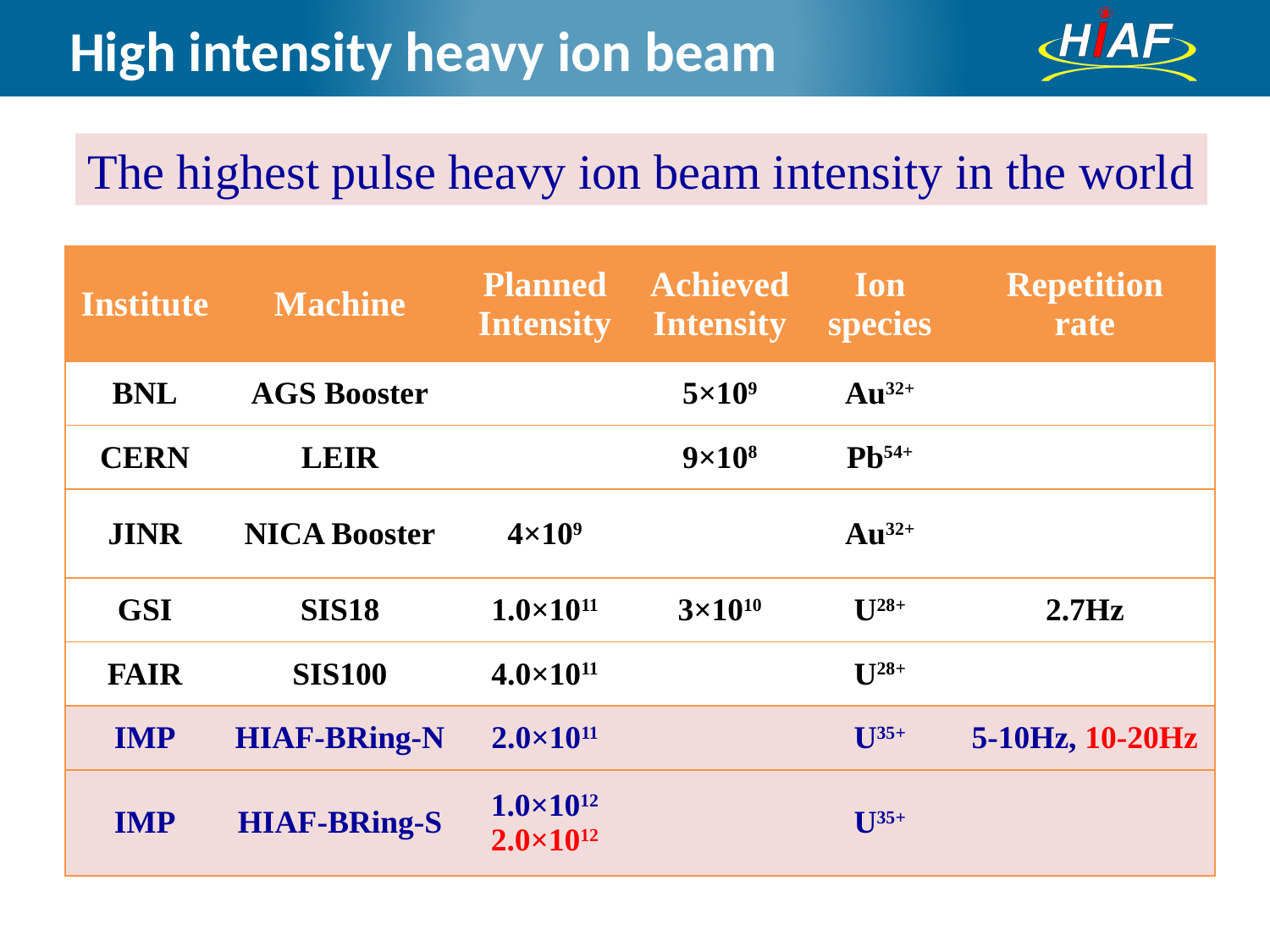

High intensity heavy ion beam
The highest pulse heavy ion beam intensity in the world
| Institute | Machine | Planned Intensity | Achieved Intensity | Ion species | Repetition rate |
| --- | --- | --- | --- | --- | --- |
| BNL | AGS Booster |  | 5×109 | Au32+ |  |
| CERN | LEIR |  | 9×108 | Pb54+ |  |
| JINR | NICA Booster | 4×109 |  | Au32+ |  |
| GSI | SIS18 | 1.0×1011 | 3×1010 | U28+ | 2.7Hz |
| FAIR | SIS100 | 4.0×1011 |  | U28+ |  |
| IMP | HIAF-BRing-N | 2.0×1011 |  | U35+ | 5-10Hz, 10-20Hz |
| IMP | HIAF-BRing-S | 1.0×1012 2.0×1012 |  | U35+ |  |